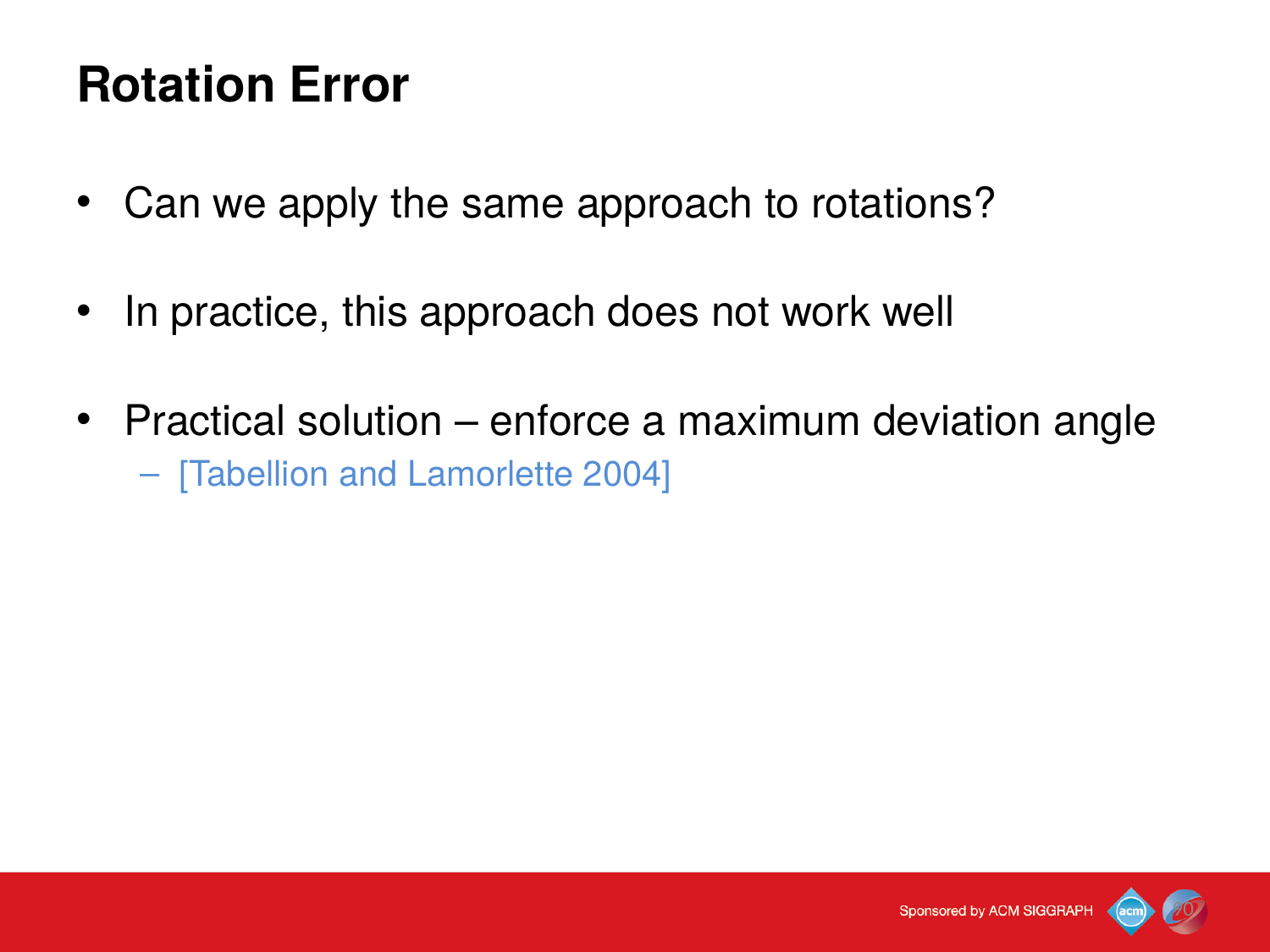

Rotation Error
Can we apply the same approach to rotations?

In practice, this approach does not work well

Practical solution – enforce a maximum deviation angle
[Tabellion and Lamorlette 2004]
90